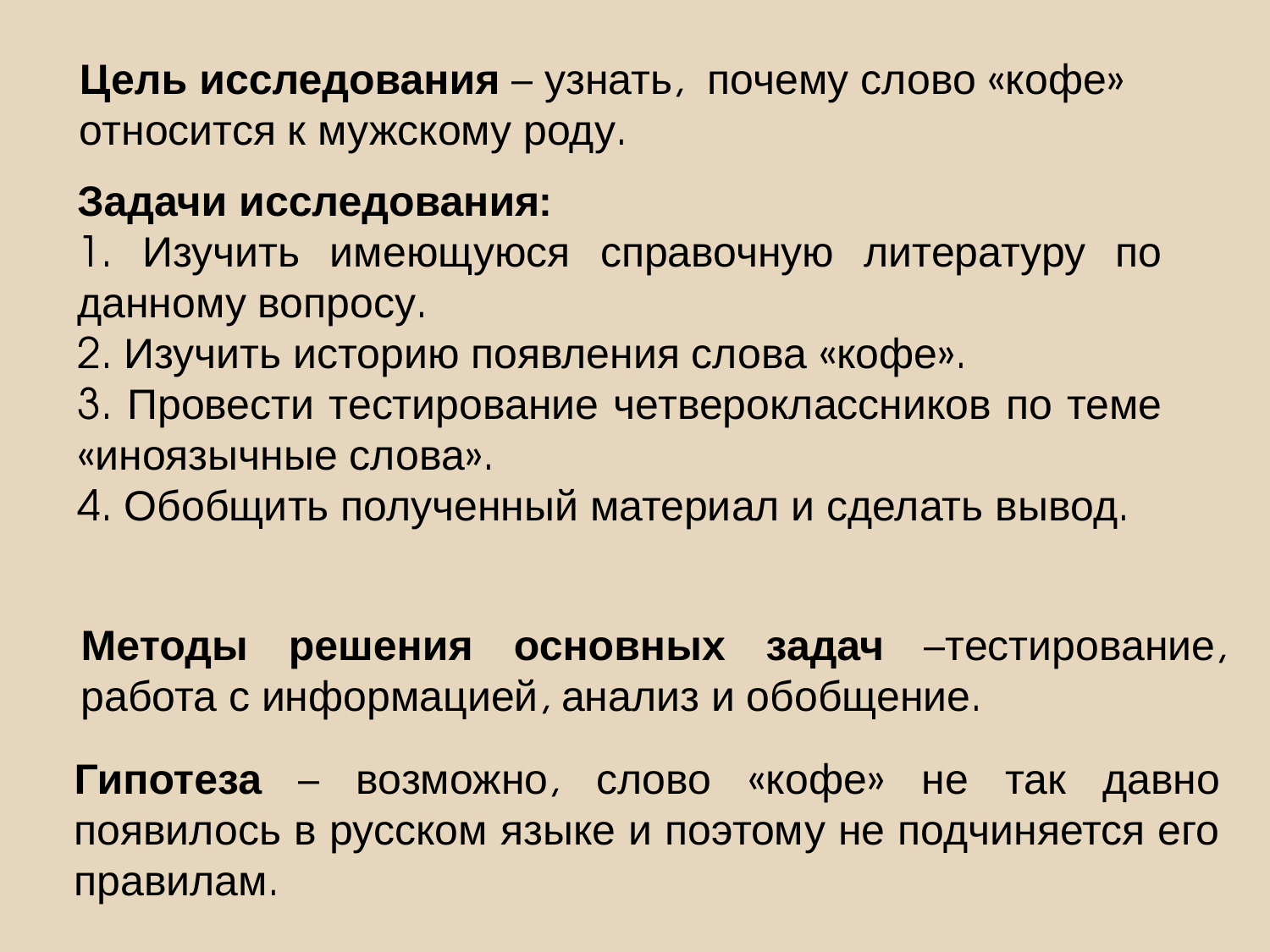

Цель исследования – узнать,  почему слово «кофе» относится к мужскому роду.
Задачи исследования:
1. Изучить имеющуюся справочную литературу по данному вопросу.
2. Изучить историю появления слова «кофе».
3. Провести тестирование четвероклассников по теме «иноязычные слова».
4. Обобщить полученный материал и сделать вывод.
Методы решения основных задач –тестирование, работа с информацией, анализ и обобщение.
Гипотеза – возможно, слово «кофе» не так давно появилось в русском языке и поэтому не подчиняется его правилам.